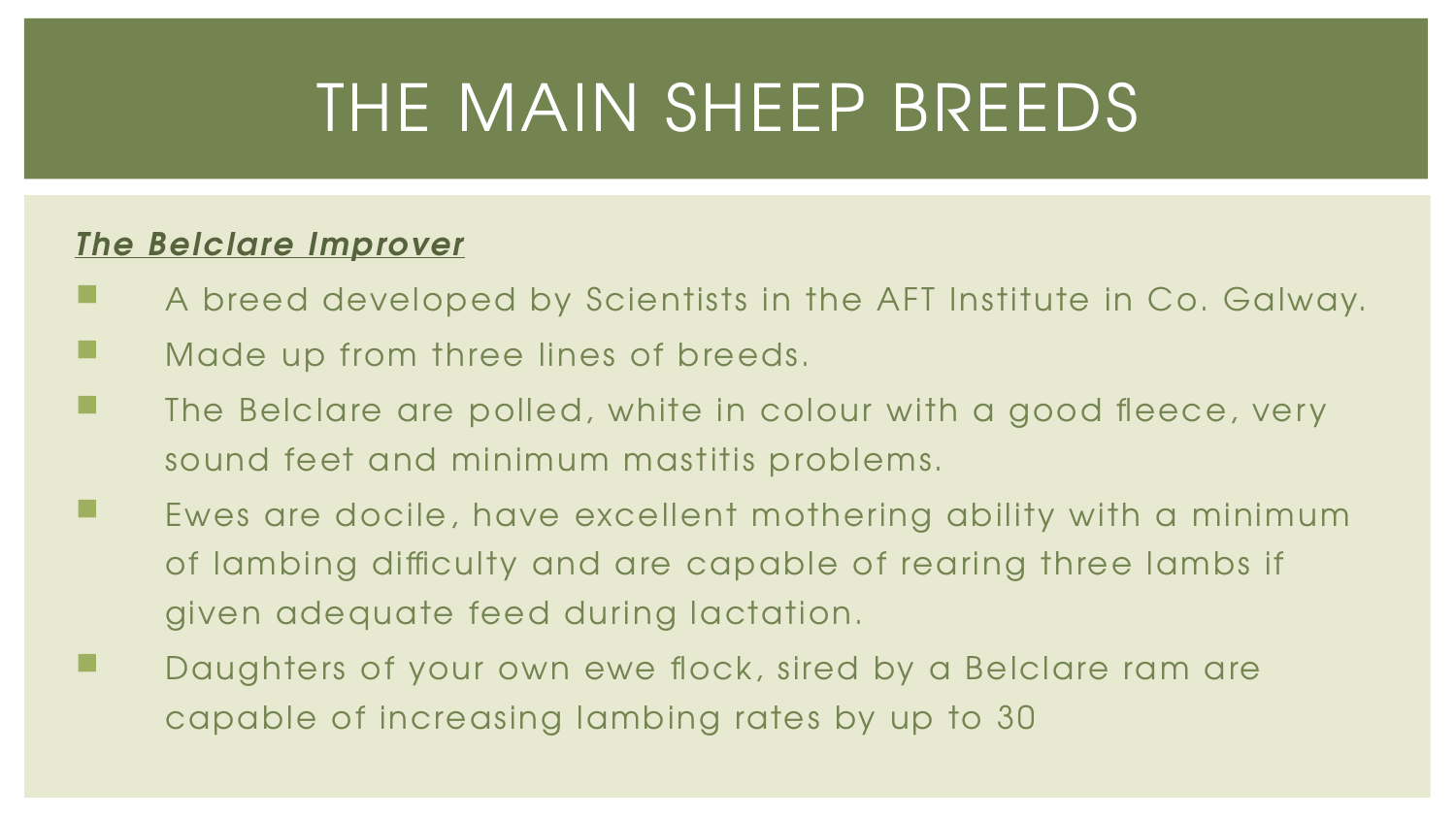

# The Main Sheep Breeds
The Belclare Improver
A breed developed by Scientists in the AFT Institute in Co. Galway.
Made up from three lines of breeds.
The Belclare are polled, white in colour with a good fleece, very sound feet and minimum mastitis problems.
Ewes are docile, have excellent mothering ability with a minimum of lambing difficulty and are capable of rearing three lambs if given adequate feed during lactation.
Daughters of your own ewe flock, sired by a Belclare ram are capable of increasing lambing rates by up to 30